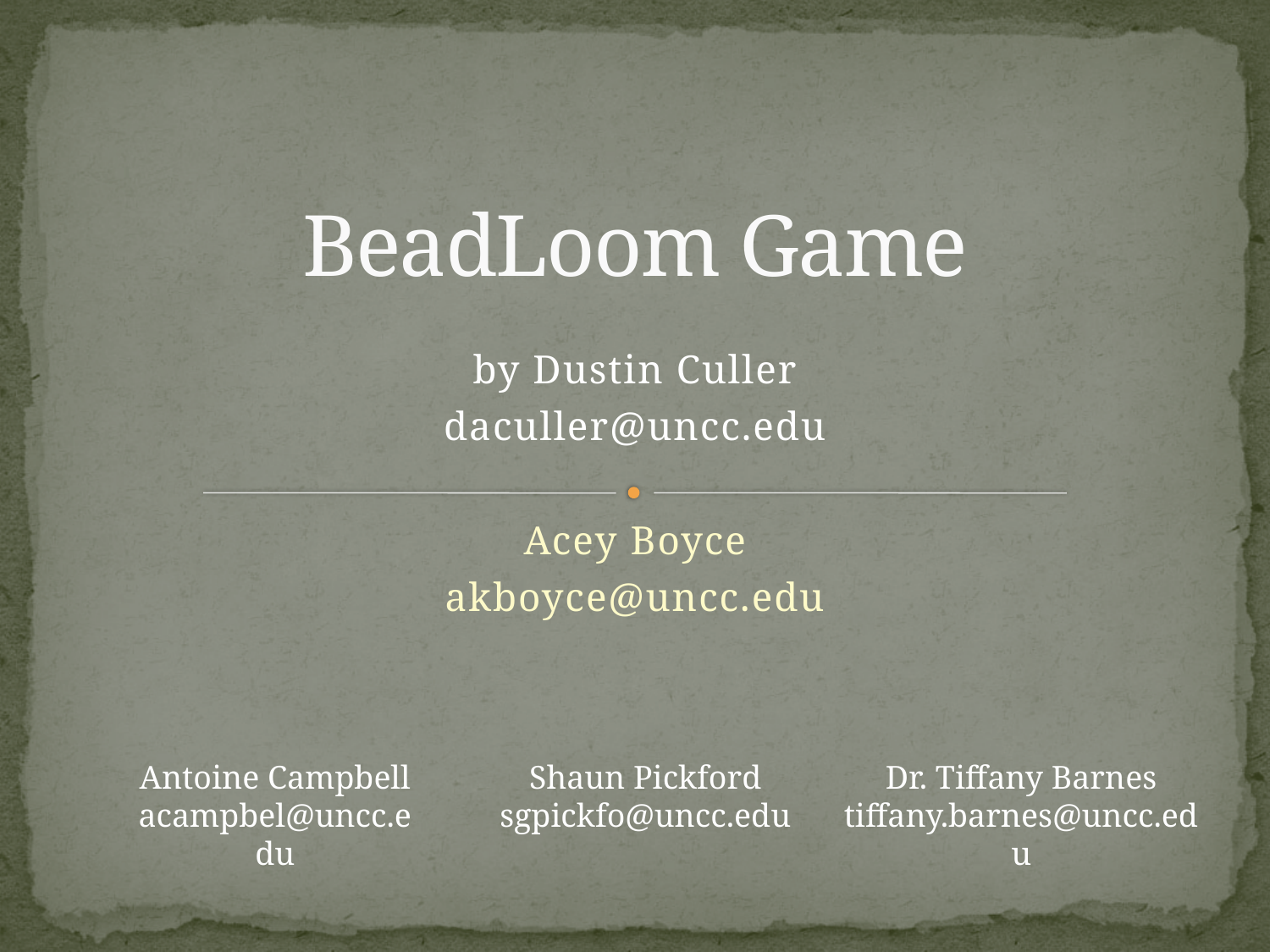

# BeadLoom Game
by Dustin Culler
daculler@uncc.edu

Acey Boyce
akboyce@uncc.edu
Antoine Campbell
acampbel@uncc.edu
Shaun Pickford
sgpickfo@uncc.edu
Dr. Tiffany Barnes
tiffany.barnes@uncc.edu